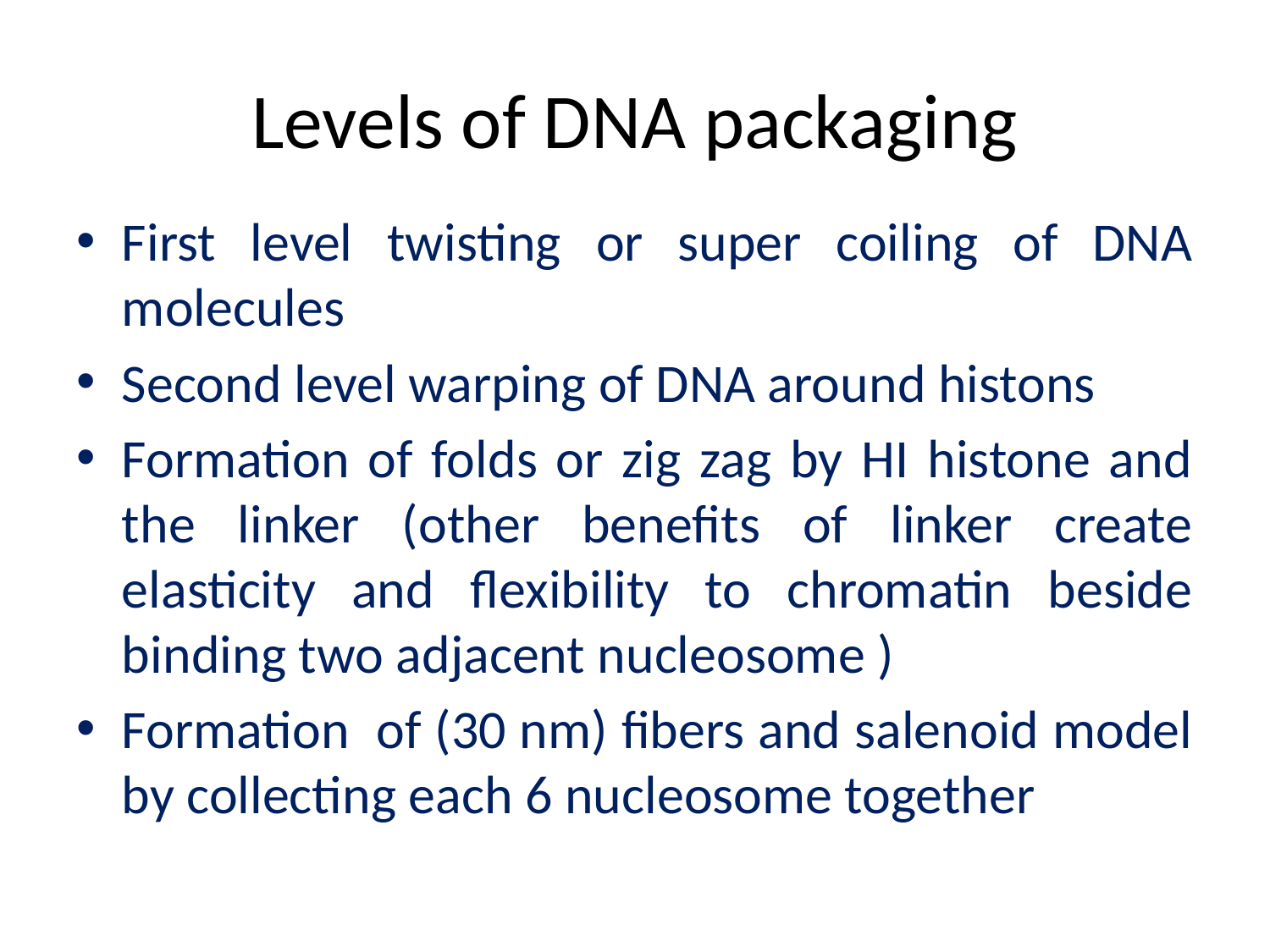

# Levels of DNA packaging
First level twisting or super coiling of DNA molecules
Second level warping of DNA around histons
Formation of folds or zig zag by HI histone and the linker (other benefits of linker create elasticity and flexibility to chromatin beside binding two adjacent nucleosome )
Formation  of (30 nm) fibers and salenoid model by collecting each 6 nucleosome together